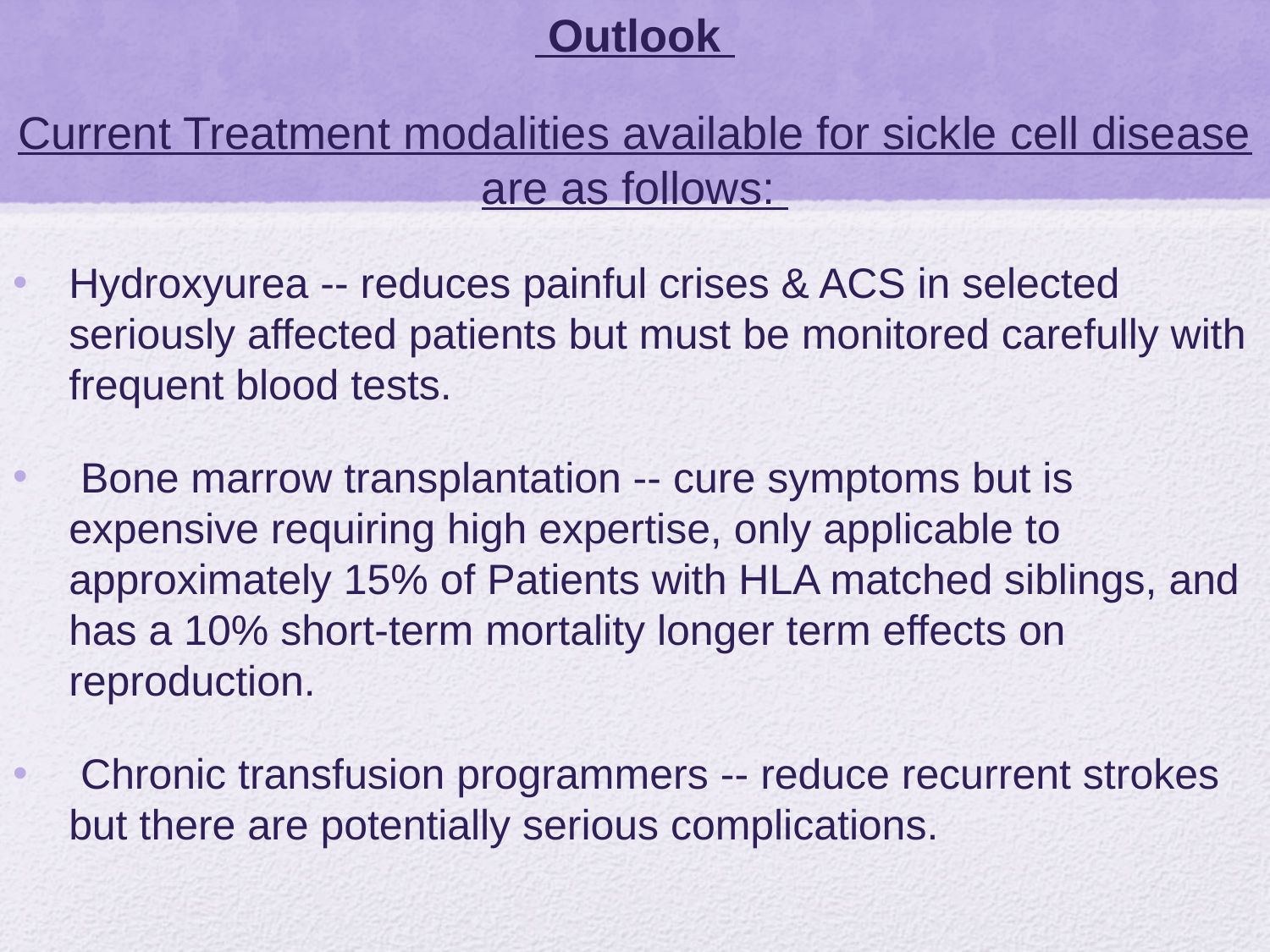

Outlook
Current Treatment modalities available for sickle cell disease are as follows:
Hydroxyurea -- reduces painful crises & ACS in selected seriously affected patients but must be monitored carefully with frequent blood tests.
 Bone marrow transplantation -- cure symptoms but is expensive requiring high expertise, only applicable to approximately 15% of Patients with HLA matched siblings, and has a 10% short-term mortality longer term effects on reproduction.
 Chronic transfusion programmers -- reduce recurrent strokes but there are potentially serious complications.